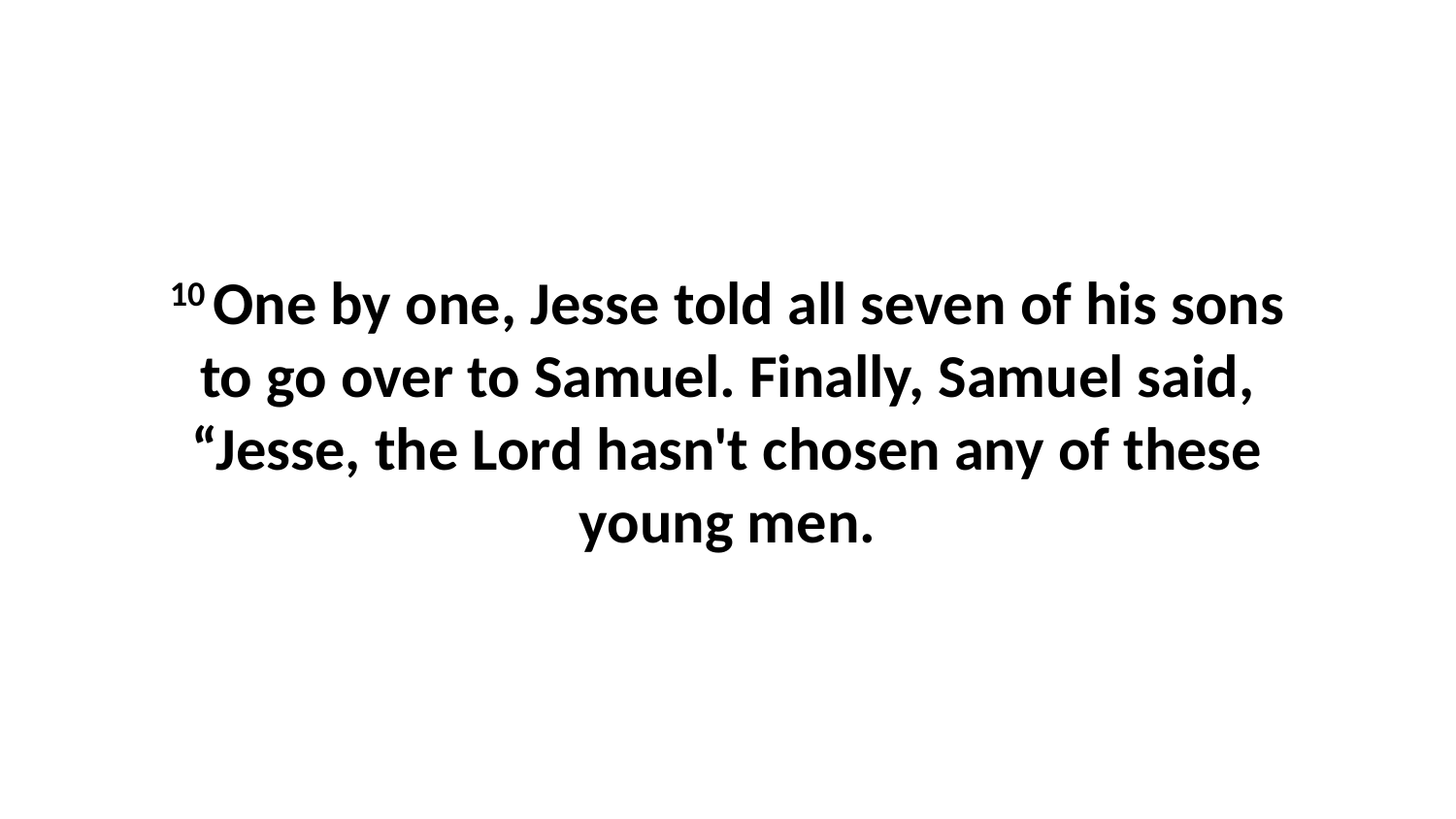

10 One by one, Jesse told all seven of his sons to go over to Samuel. Finally, Samuel said, “Jesse, the Lord hasn't chosen any of these young men.